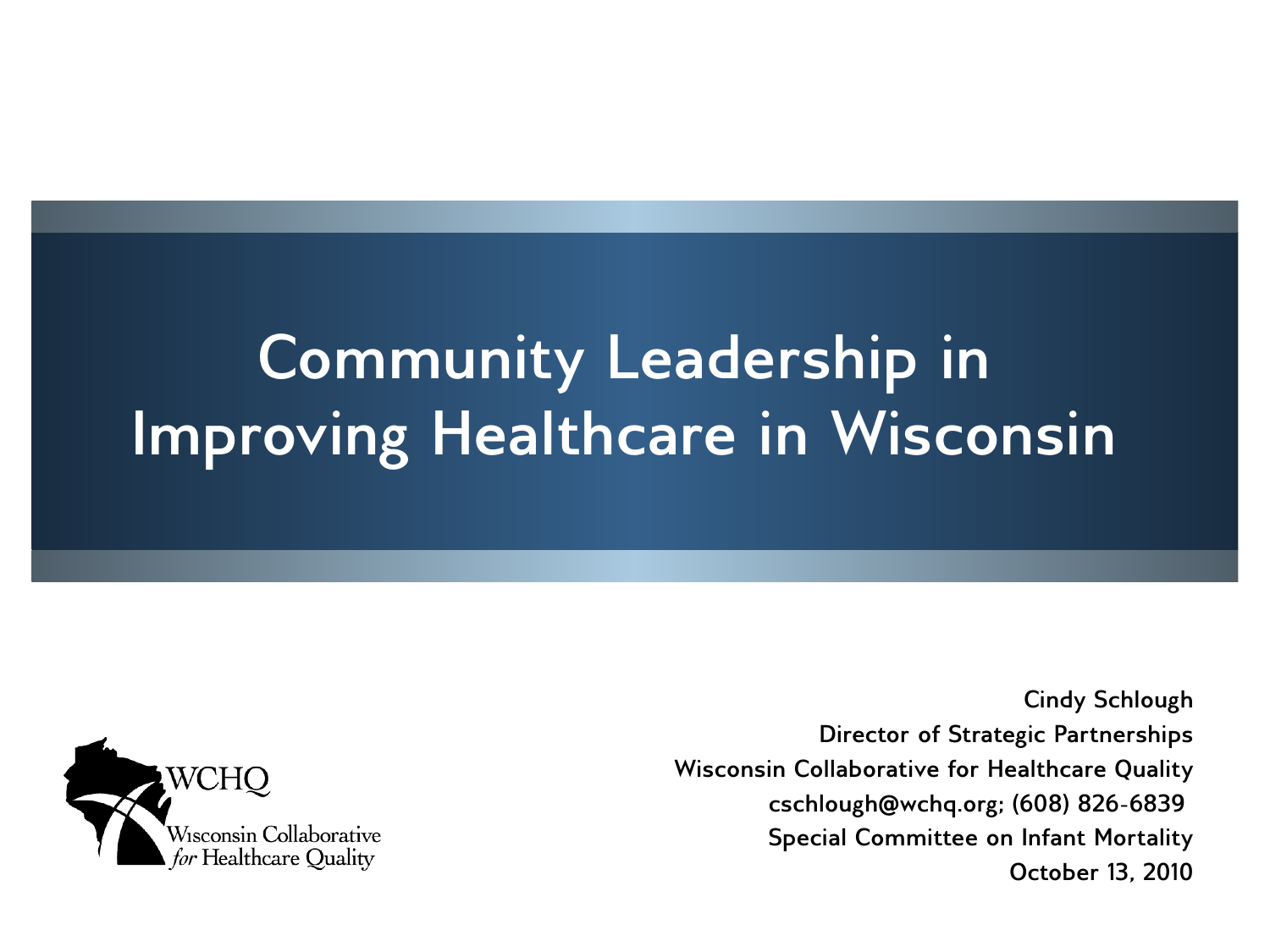

# Community Leadership in Improving Healthcare in Wisconsin
Cindy Schlough
Director of Strategic Partnerships
Wisconsin Collaborative for Healthcare Quality
	 cschlough@wchq.org; (608) 826-6839
Special Committee on Infant Mortality
October 13, 2010

Wisconsin Collaborative for Healthcare Quality
1